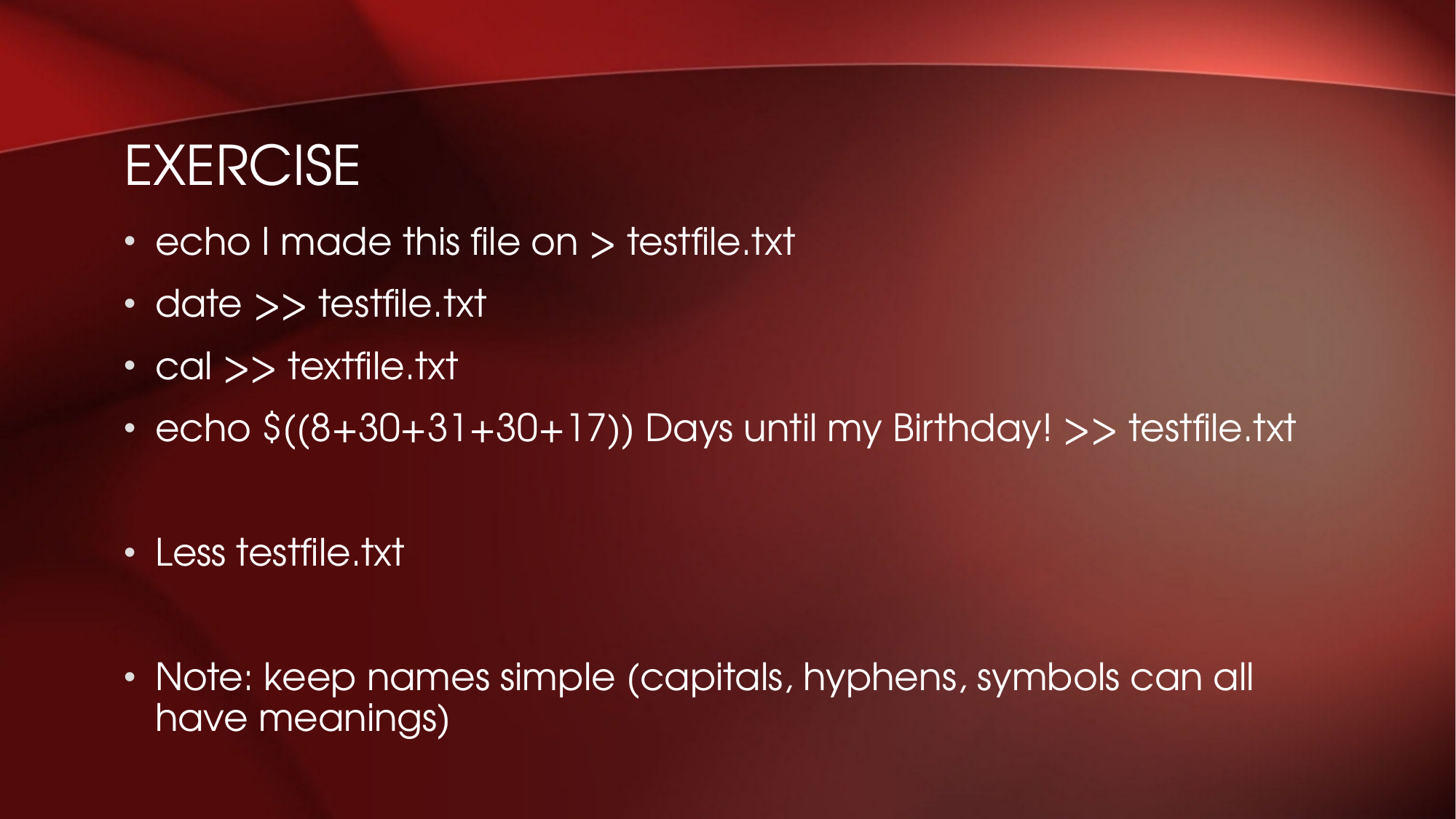

# Exercise
echo I made this file on > testfile.txt
date >> testfile.txt
cal >> textfile.txt
echo $((8+30+31+30+17)) Days until my Birthday! >> testfile.txt

Less testfile.txt

Note: keep names simple (capitals, hyphens, symbols can all have meanings)